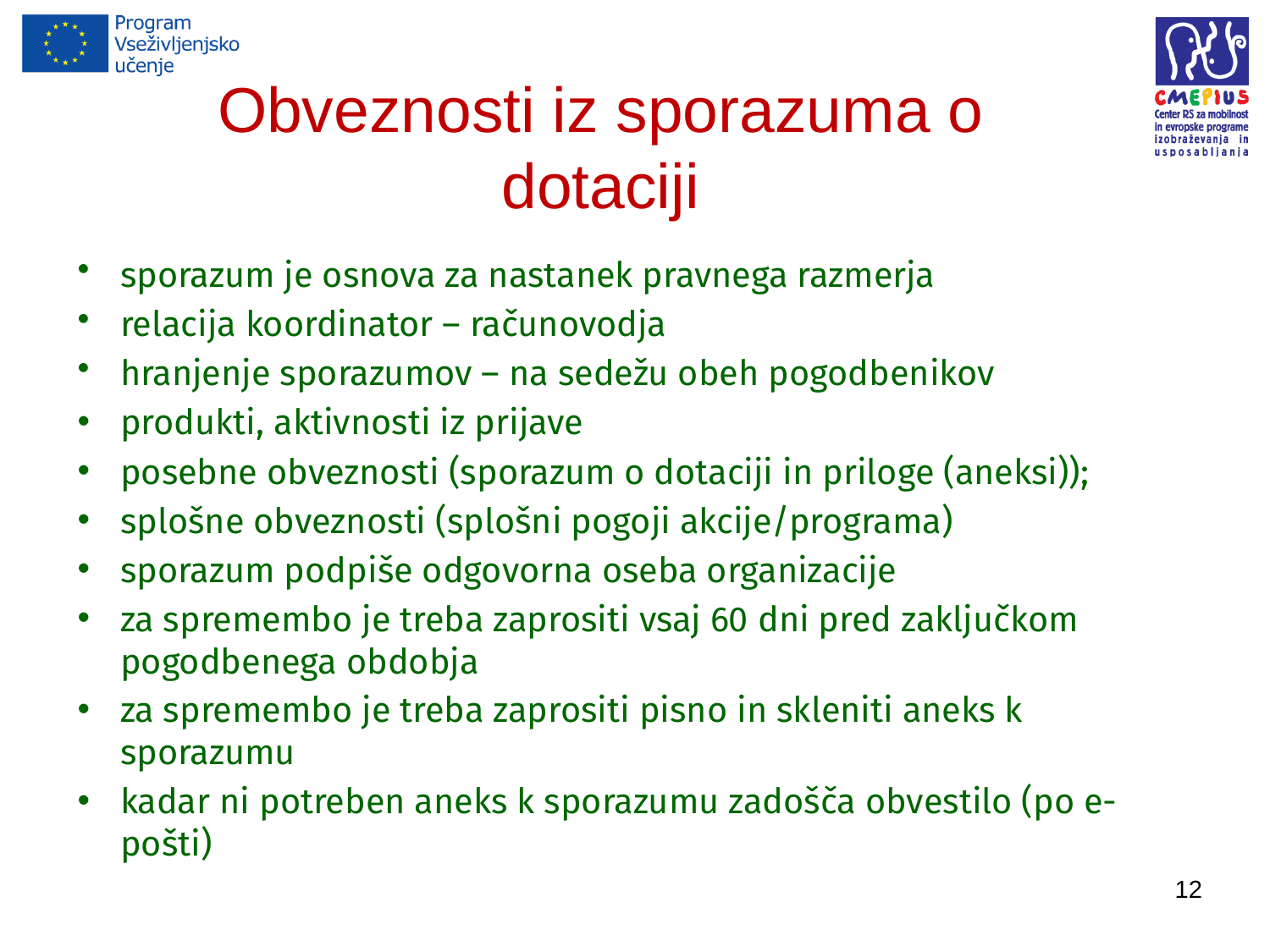

# Obveznosti iz sporazuma o dotaciji
sporazum je osnova za nastanek pravnega razmerja
relacija koordinator – računovodja
hranjenje sporazumov – na sedežu obeh pogodbenikov
produkti, aktivnosti iz prijave
posebne obveznosti (sporazum o dotaciji in priloge (aneksi));
splošne obveznosti (splošni pogoji akcije/programa)
sporazum podpiše odgovorna oseba organizacije
za spremembo je treba zaprositi vsaj 60 dni pred zaključkom pogodbenega obdobja
za spremembo je treba zaprositi pisno in skleniti aneks k sporazumu
kadar ni potreben aneks k sporazumu zadošča obvestilo (po e-pošti)
12